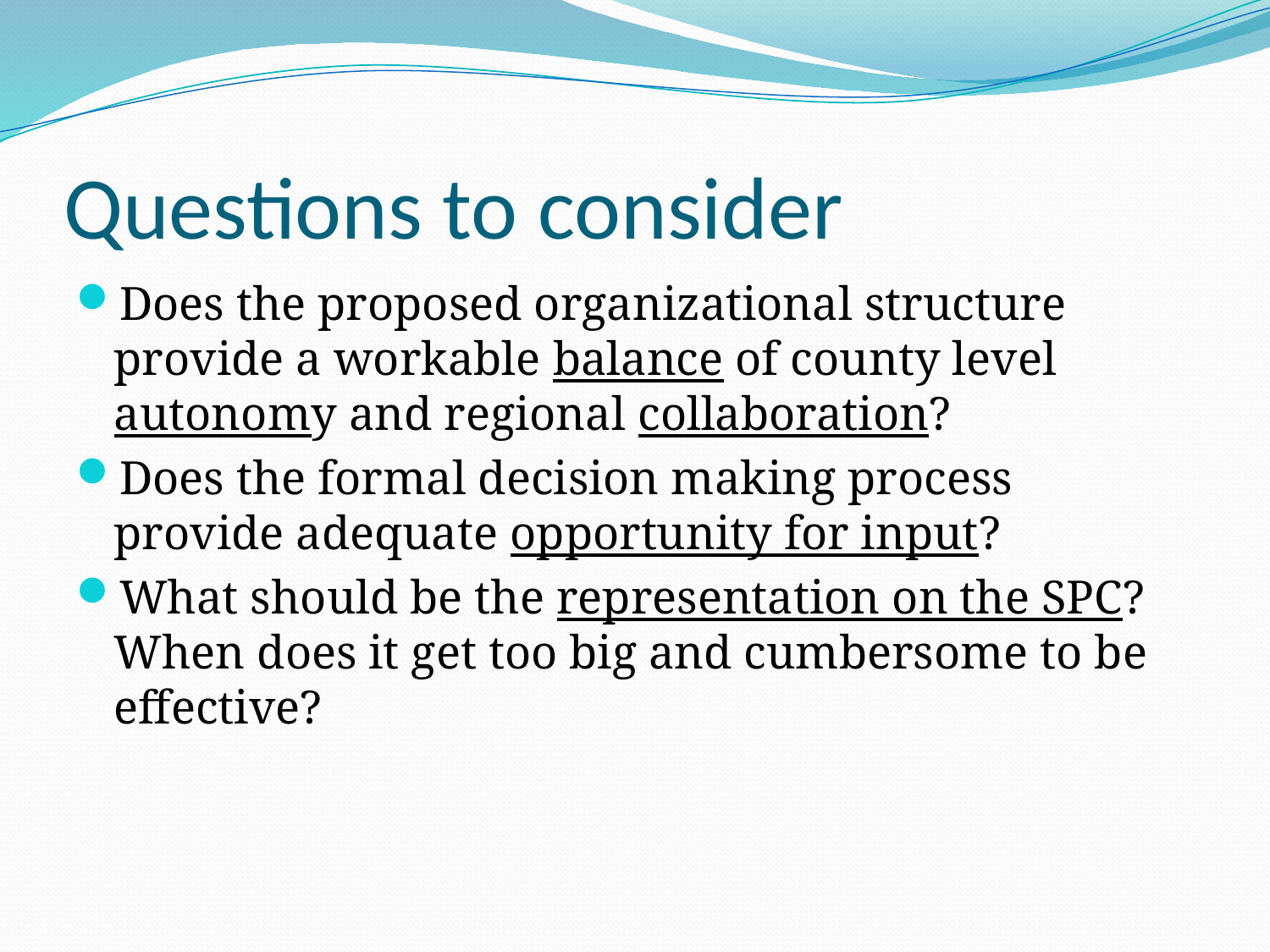

# Questions to consider
Does the proposed organizational structure provide a workable balance of county level autonomy and regional collaboration?
Does the formal decision making process provide adequate opportunity for input?
What should be the representation on the SPC? When does it get too big and cumbersome to be effective?